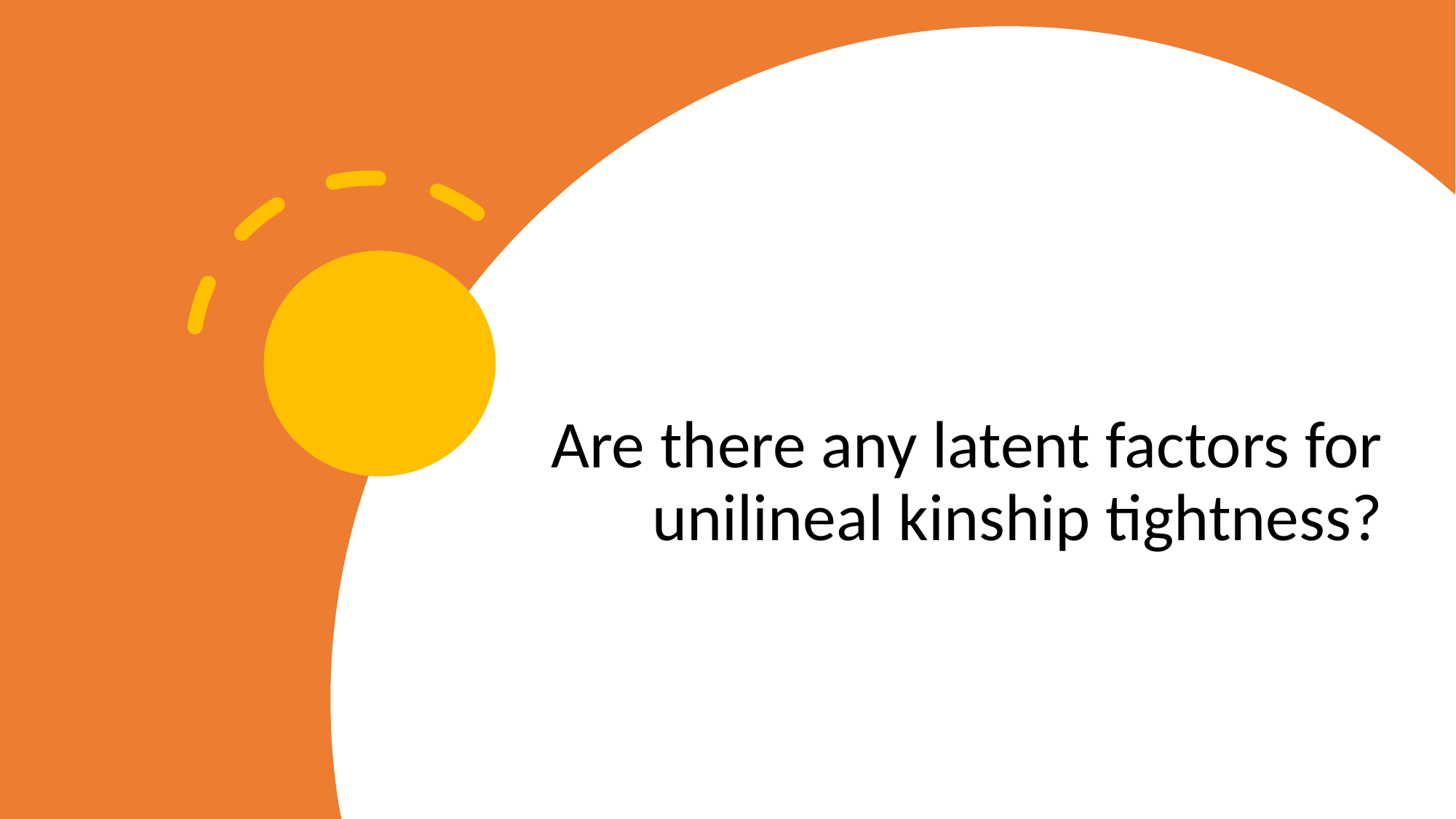

# Are there any latent factors for unilineal kinship tightness?